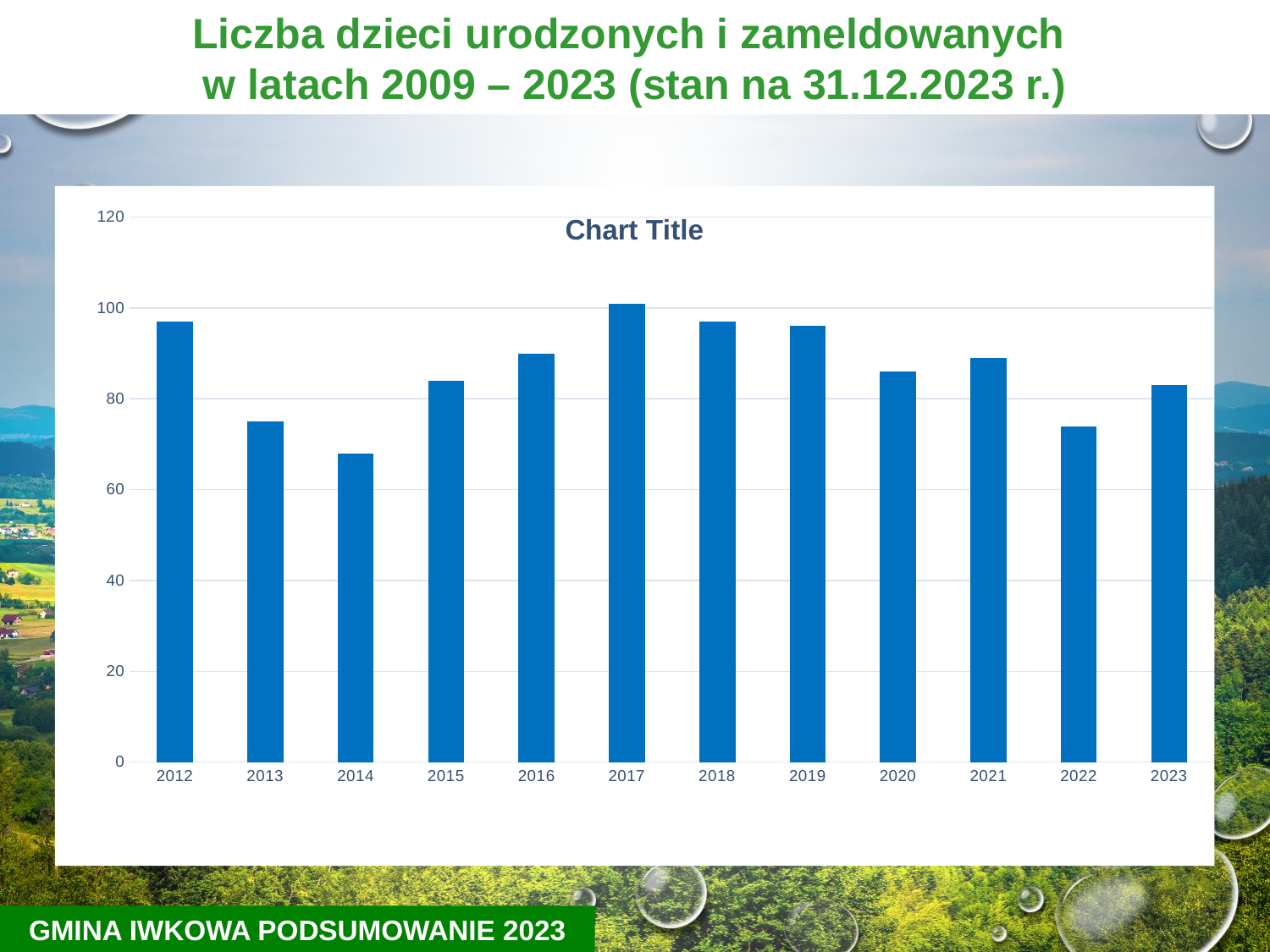

Liczba dzieci urodzonych i zameldowanych
w latach 2009 – 2023 (stan na 31.12.2023 r.)

### Chart:

| Category |  |
|---|---|
| 2012 | 97.0 |
| 2013 | 75.0 |
| 2014 | 68.0 |
| 2015 | 84.0 |
| 2016 | 90.0 |
| 2017 | 101.0 |
| 2018 | 97.0 |
| 2019 | 96.0 |
| 2020 | 86.0 |
| 2021 | 89.0 |
| 2022 | 74.0 |
| 2023 | 83.0 |
GMINA IWKOWA PODSUMOWANIE 2023